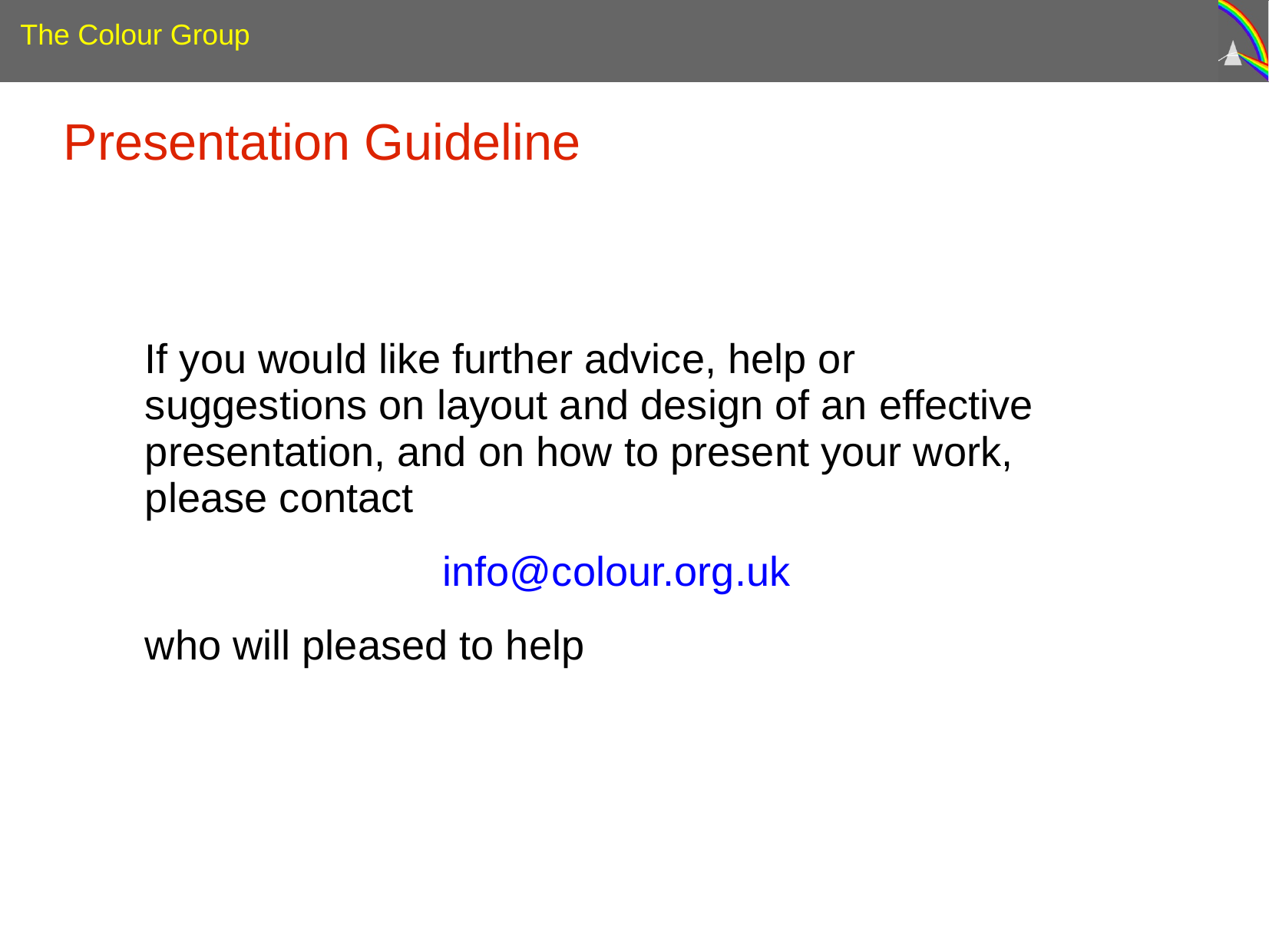

Presentation Guideline
If you would like further advice, help or suggestions on layout and design of an effective presentation, and on how to present your work, please contact
info@colour.org.uk
who will pleased to help